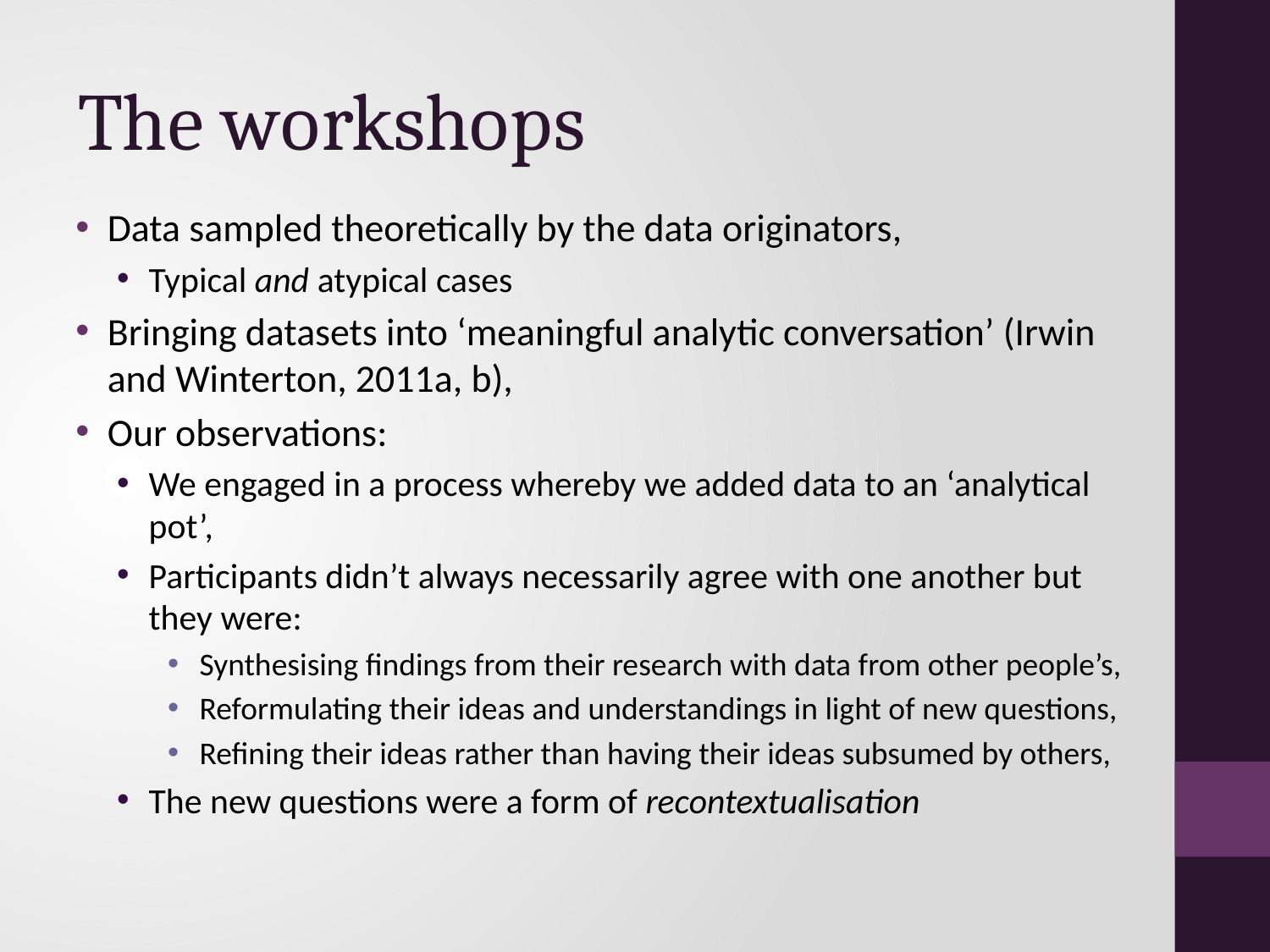

# The workshops
Data sampled theoretically by the data originators,
Typical and atypical cases
Bringing datasets into ‘meaningful analytic conversation’ (Irwin and Winterton, 2011a, b),
Our observations:
We engaged in a process whereby we added data to an ‘analytical pot’,
Participants didn’t always necessarily agree with one another but they were:
Synthesising findings from their research with data from other people’s,
Reformulating their ideas and understandings in light of new questions,
Refining their ideas rather than having their ideas subsumed by others,
The new questions were a form of recontextualisation